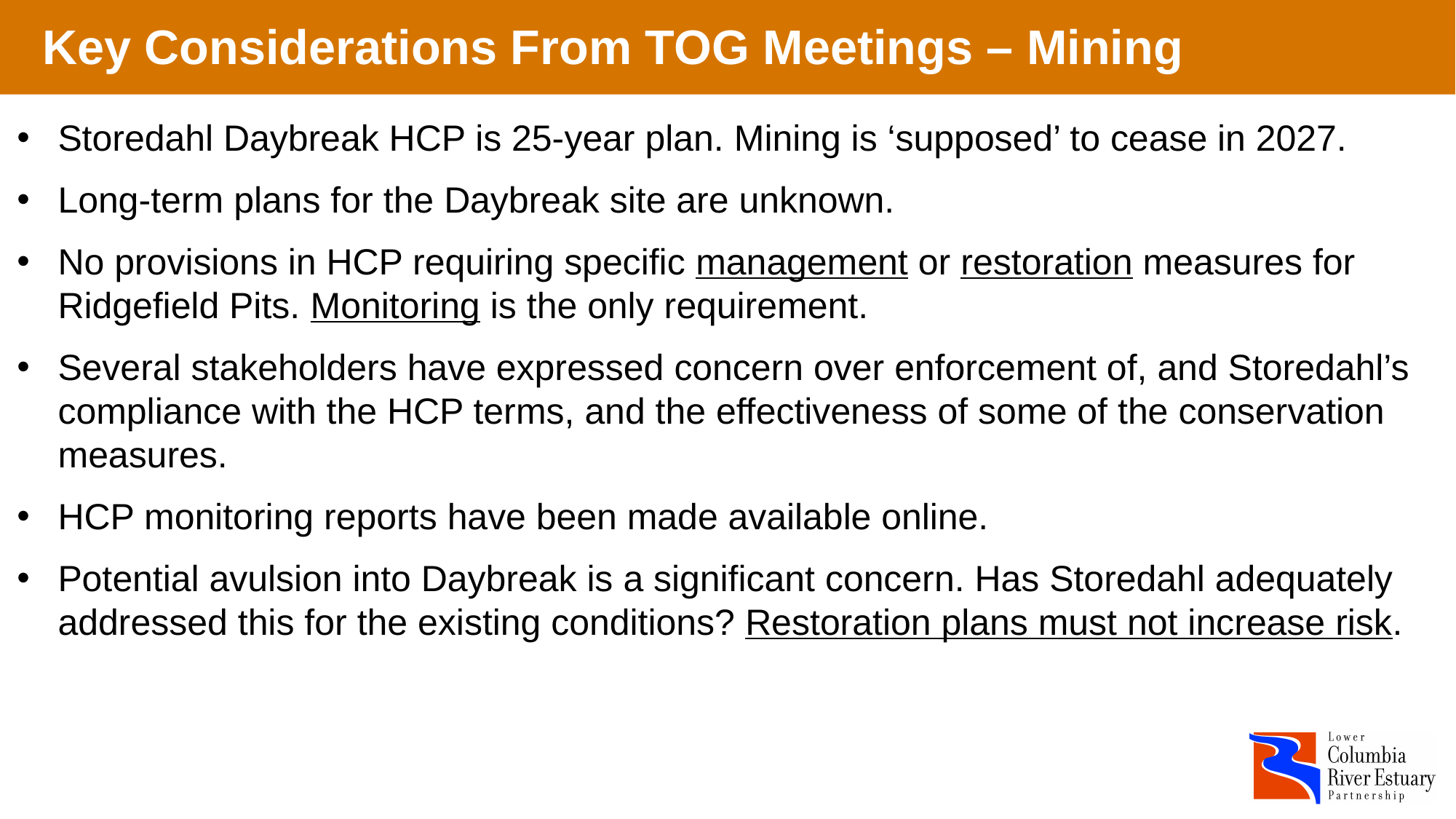

Key Considerations From TOG Meetings – Mining
Storedahl Daybreak HCP is 25-year plan. Mining is ‘supposed’ to cease in 2027.
Long-term plans for the Daybreak site are unknown.
No provisions in HCP requiring specific management or restoration measures for Ridgefield Pits. Monitoring is the only requirement.
Several stakeholders have expressed concern over enforcement of, and Storedahl’s compliance with the HCP terms, and the effectiveness of some of the conservation measures.
HCP monitoring reports have been made available online.
Potential avulsion into Daybreak is a significant concern. Has Storedahl adequately addressed this for the existing conditions? Restoration plans must not increase risk.